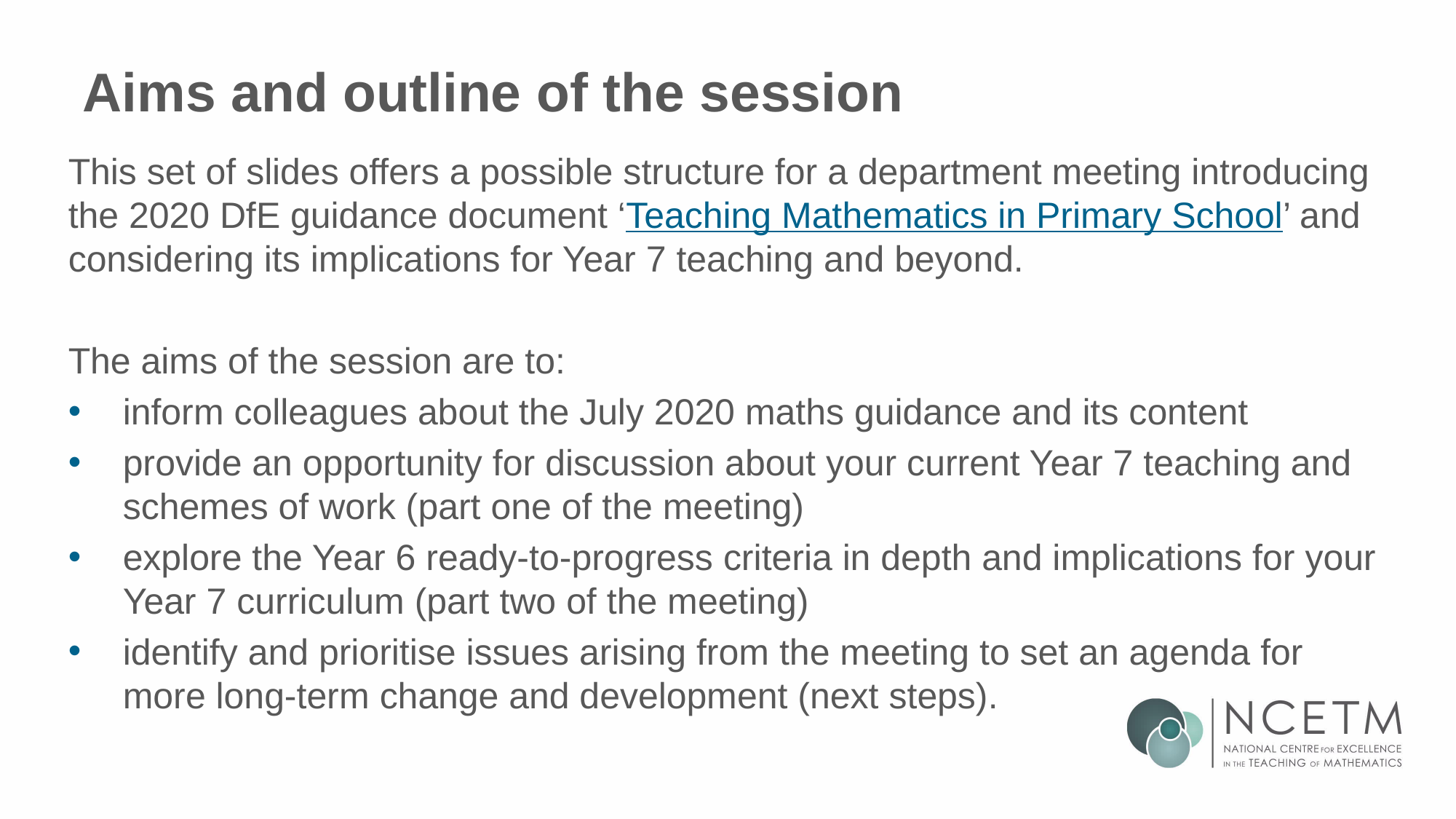

# Aims and outline of the session
This set of slides offers a possible structure for a department meeting introducing the 2020 DfE guidance document ‘Teaching Mathematics in Primary School’ and considering its implications for Year 7 teaching and beyond.

The aims of the session are to:
inform colleagues about the July 2020 maths guidance and its content
provide an opportunity for discussion about your current Year 7 teaching and schemes of work (part one of the meeting)
explore the Year 6 ready-to-progress criteria in depth and implications for your Year 7 curriculum (part two of the meeting)
identify and prioritise issues arising from the meeting to set an agenda for more long-term change and development (next steps).